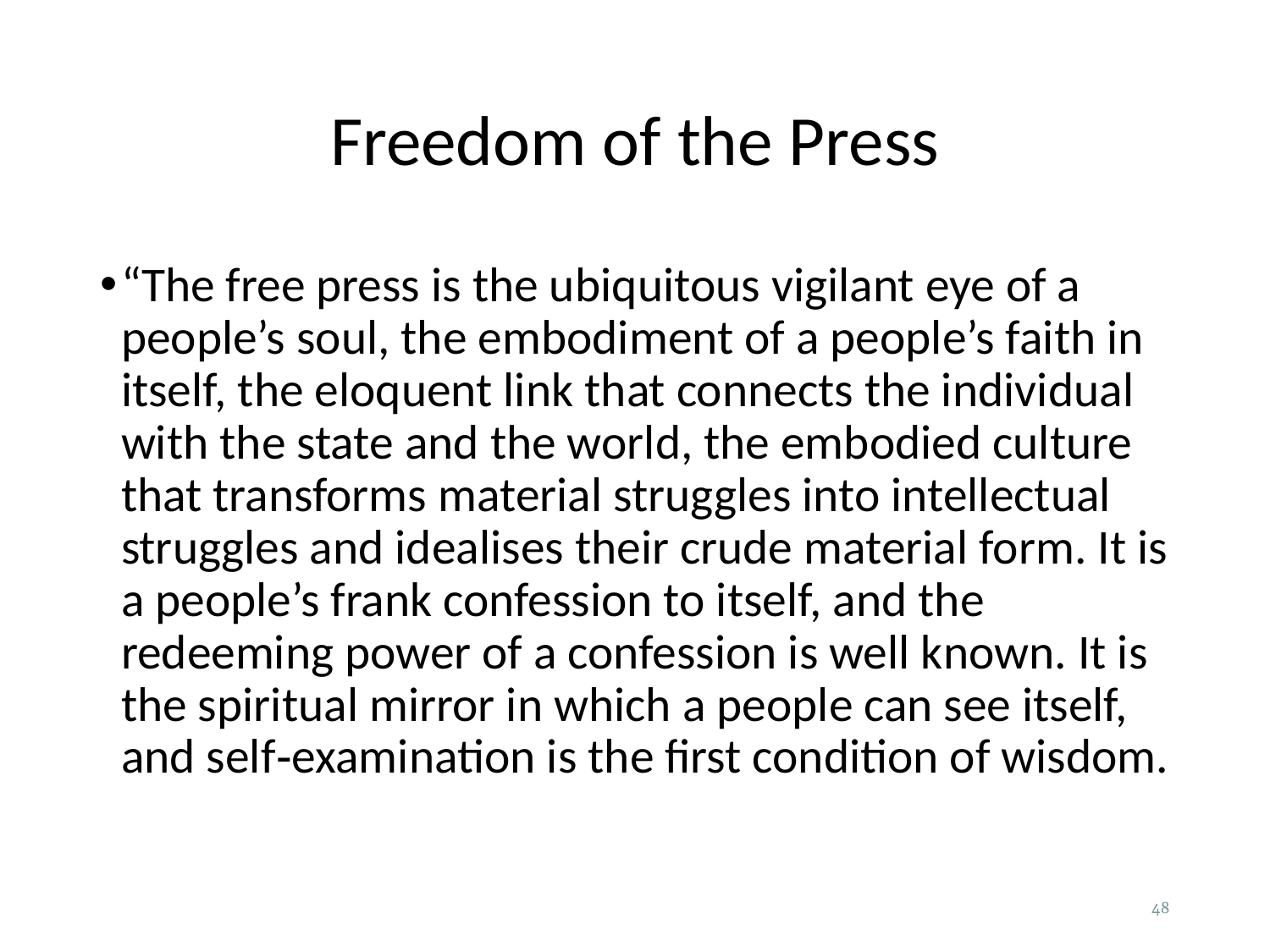

# Freedom of the Press
“The free press is the ubiquitous vigilant eye of a people’s soul, the embodiment of a people’s faith in itself, the eloquent link that connects the individual with the state and the world, the embodied culture that transforms material struggles into intellectual struggles and idealises their crude material form. It is a people’s frank confession to itself, and the redeeming power of a confession is well known. It is the spiritual mirror in which a people can see itself, and self‑examination is the first condition of wisdom.

48